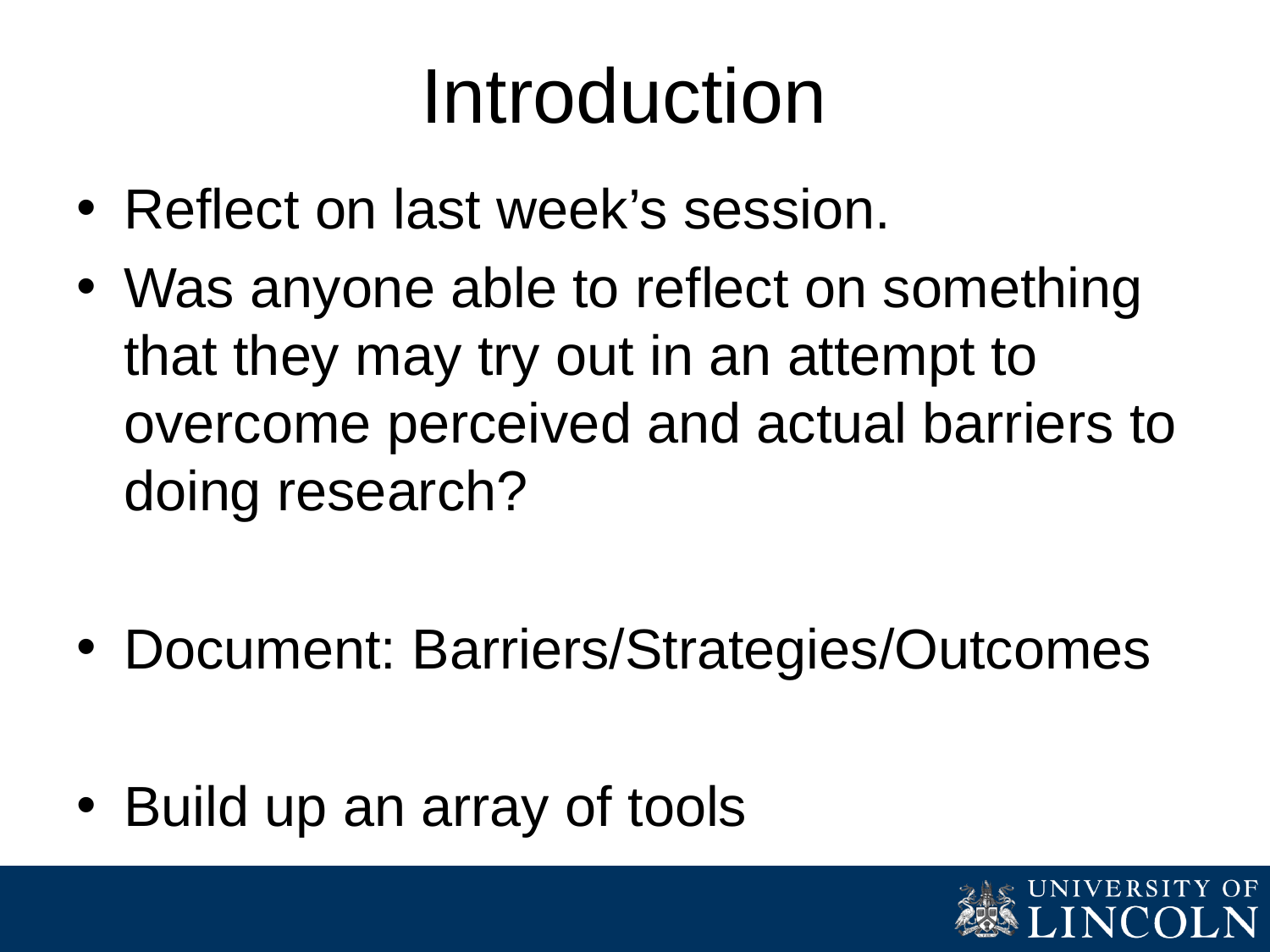

# Introduction
Reflect on last week’s session.
Was anyone able to reflect on something that they may try out in an attempt to overcome perceived and actual barriers to doing research?

Document: Barriers/Strategies/Outcomes

Build up an array of tools